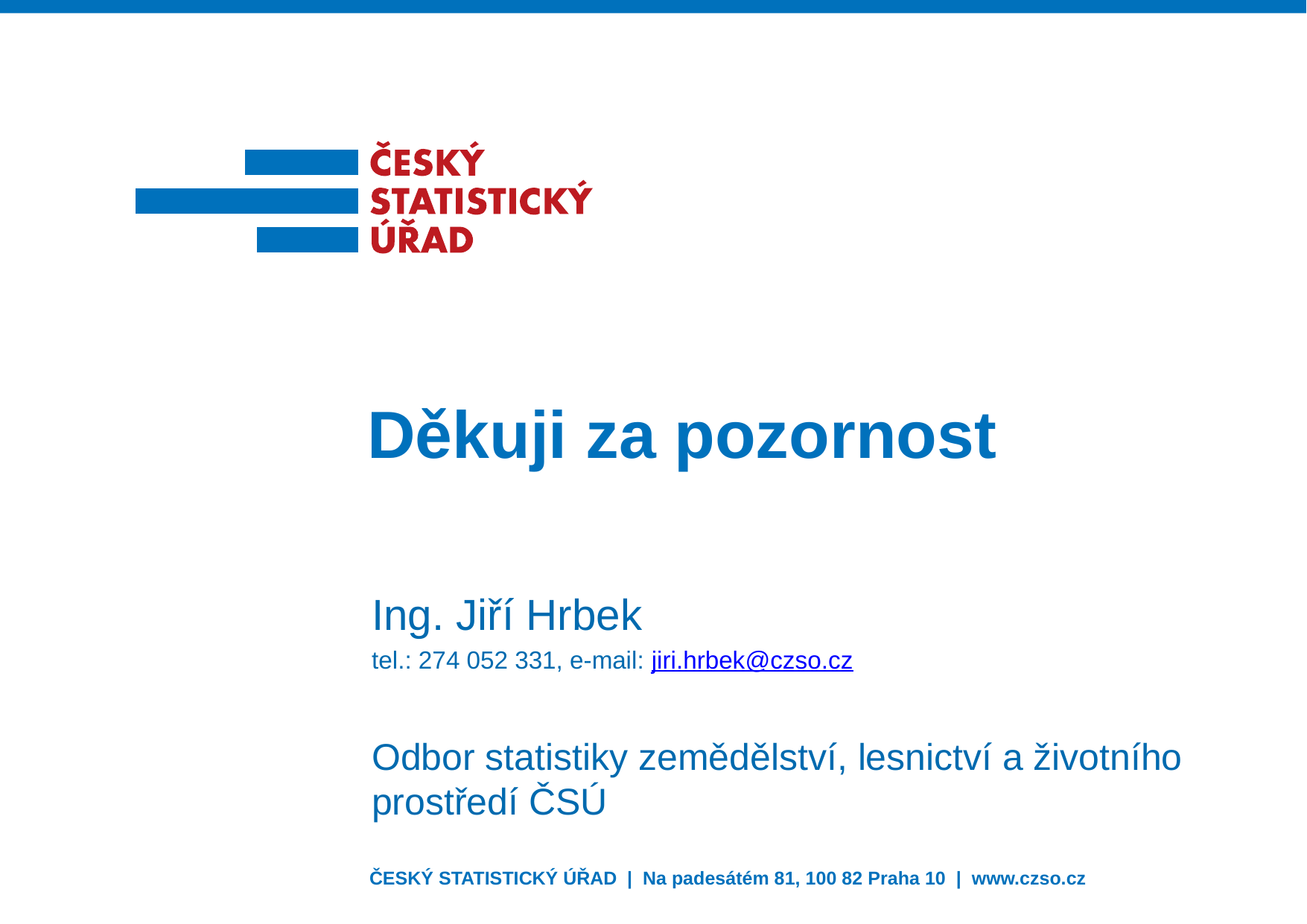

Děkuji za pozornost
Ing. Jiří Hrbek
tel.: 274 052 331, e-mail: jiri.hrbek@czso.cz

Odbor statistiky zemědělství, lesnictví a životního prostředí ČSÚ